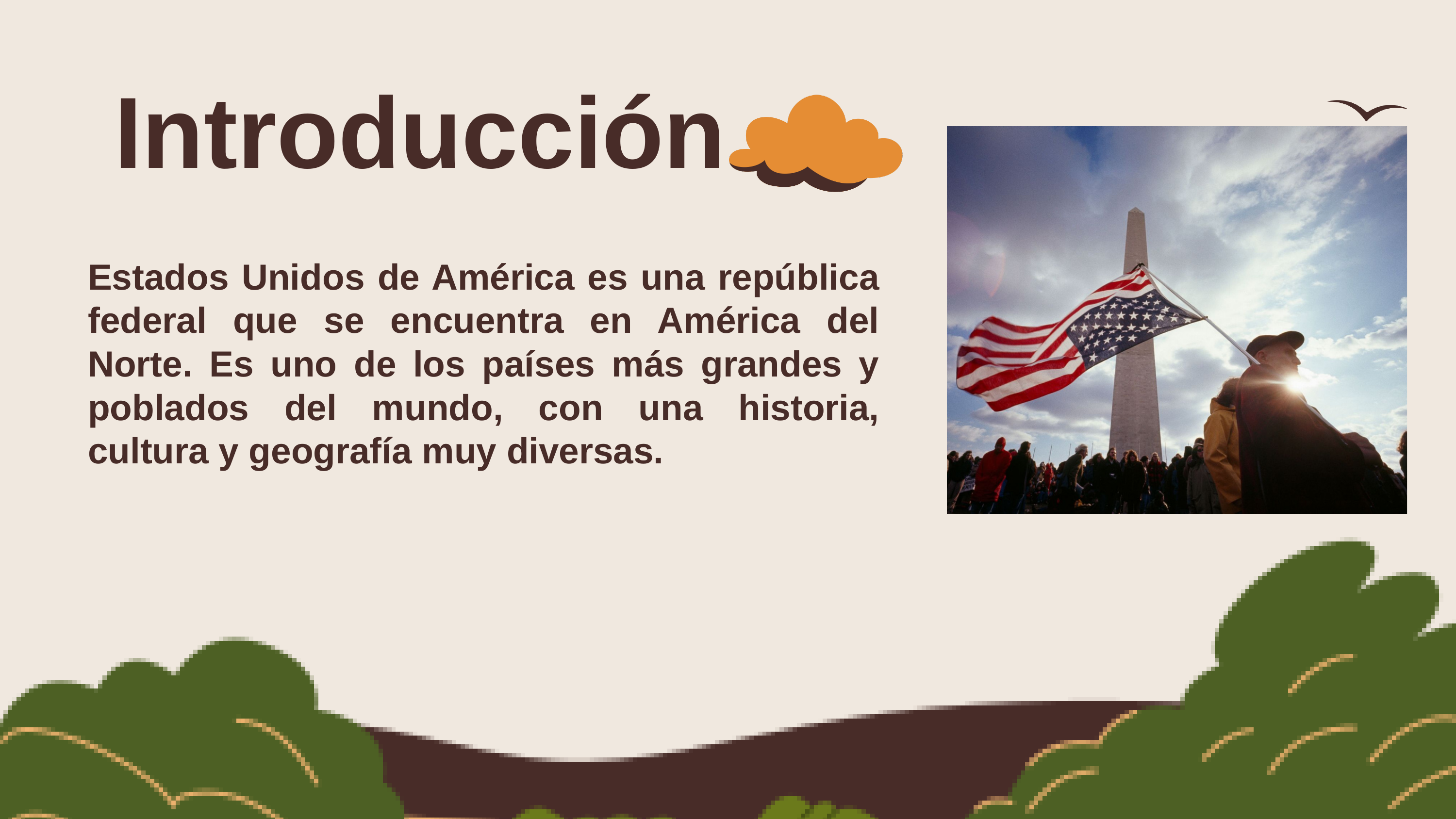

Introducción

Estados Unidos de América es una república federal que se encuentra en América del Norte. Es uno de los países más grandes y poblados del mundo, con una historia, cultura y geografía muy diversas.